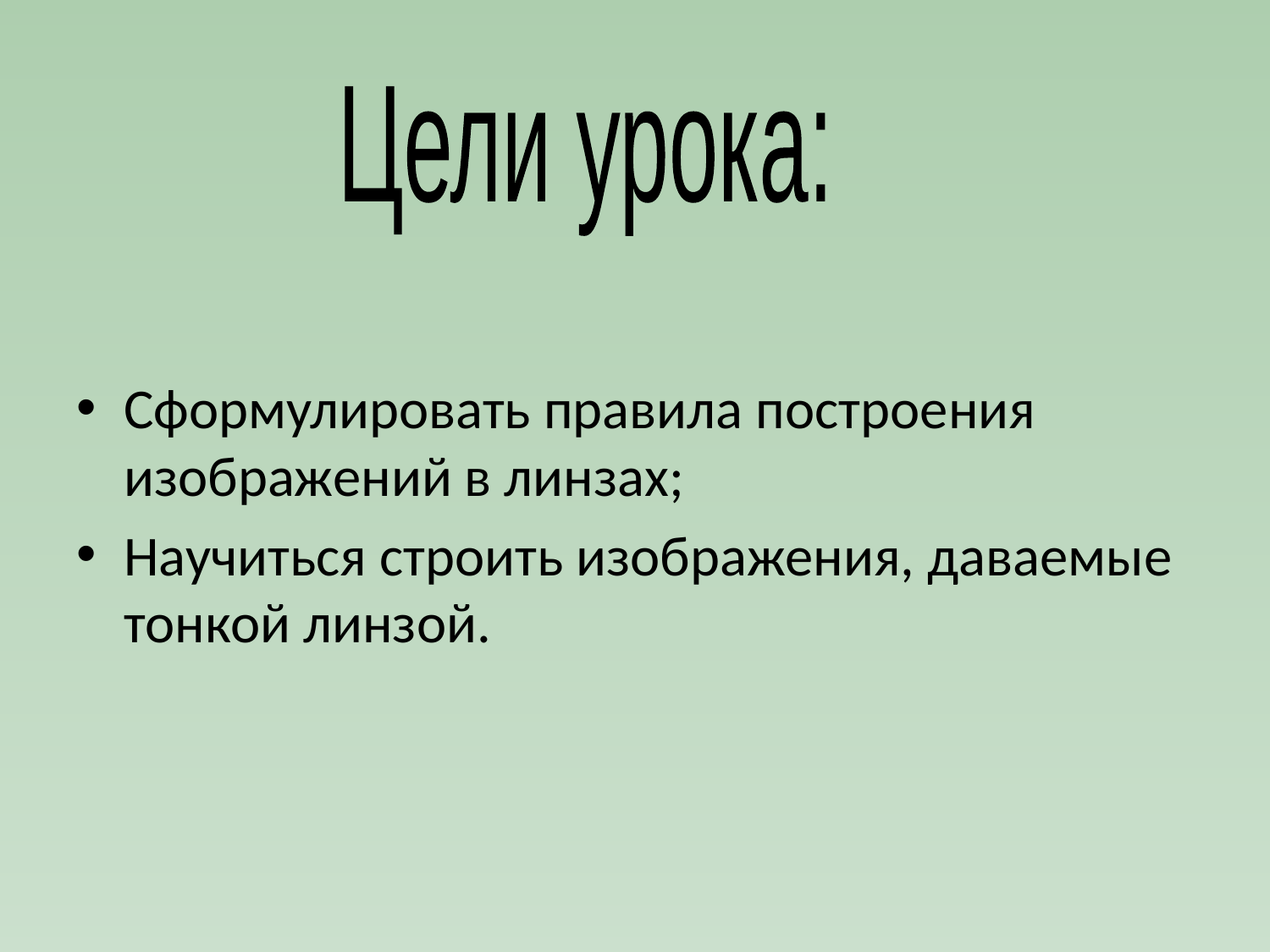

Цели урока:
Сформулировать правила построения изображений в линзах;
Научиться строить изображения, даваемые тонкой линзой.